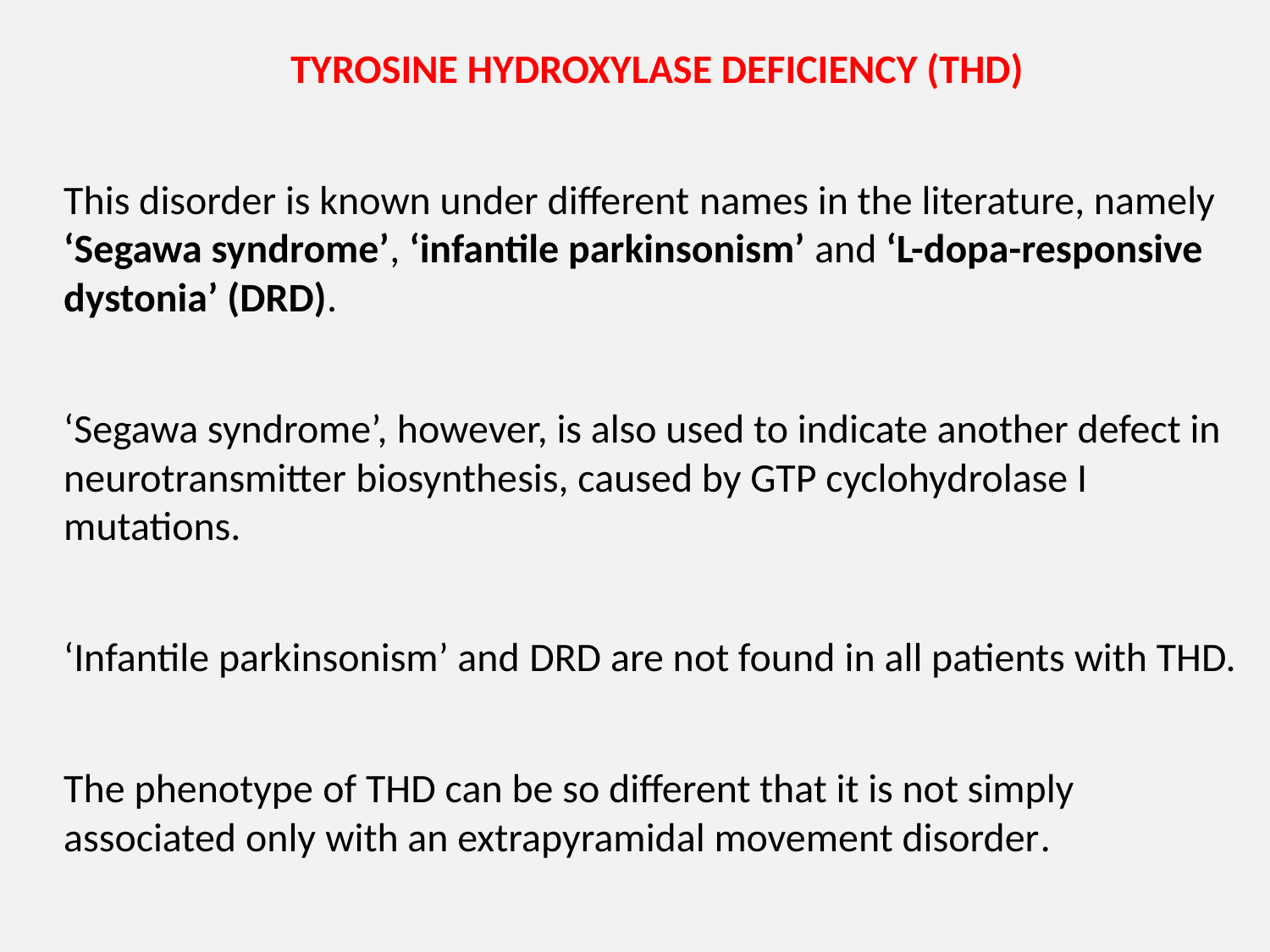

TYROSINE HYDROXYLASE DEFICIENCY (THD)

This disorder is known under different names in the literature, namely ‘Segawa syndrome’, ‘infantile parkinsonism’ and ‘L-dopa-responsive dystonia’ (DRD).

‘Segawa syndrome’, however, is also used to indicate another defect in neurotransmitter biosynthesis, caused by GTP cyclohydrolase I mutations.

‘Infantile parkinsonism’ and DRD are not found in all patients with THD.

The phenotype of THD can be so different that it is not simply associated only with an extrapyramidal movement disorder.